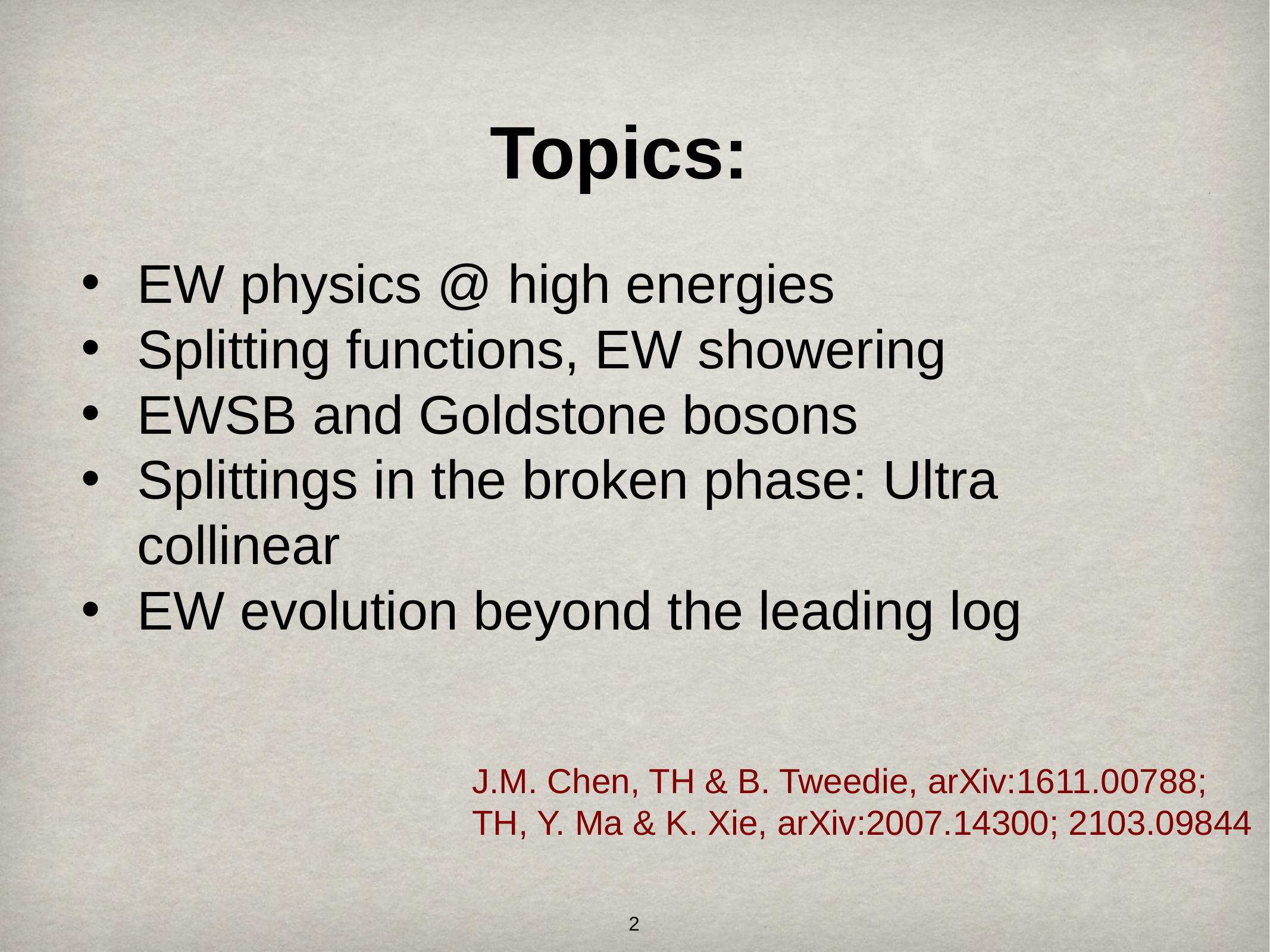

Topics:
EW physics @ high energies
Splitting functions, EW showering
EWSB and Goldstone bosons
Splittings in the broken phase: Ultra collinear
EW evolution beyond the leading log
J.M. Chen, TH & B. Tweedie, arXiv:1611.00788;
TH, Y. Ma & K. Xie, arXiv:2007.14300; 2103.09844

2